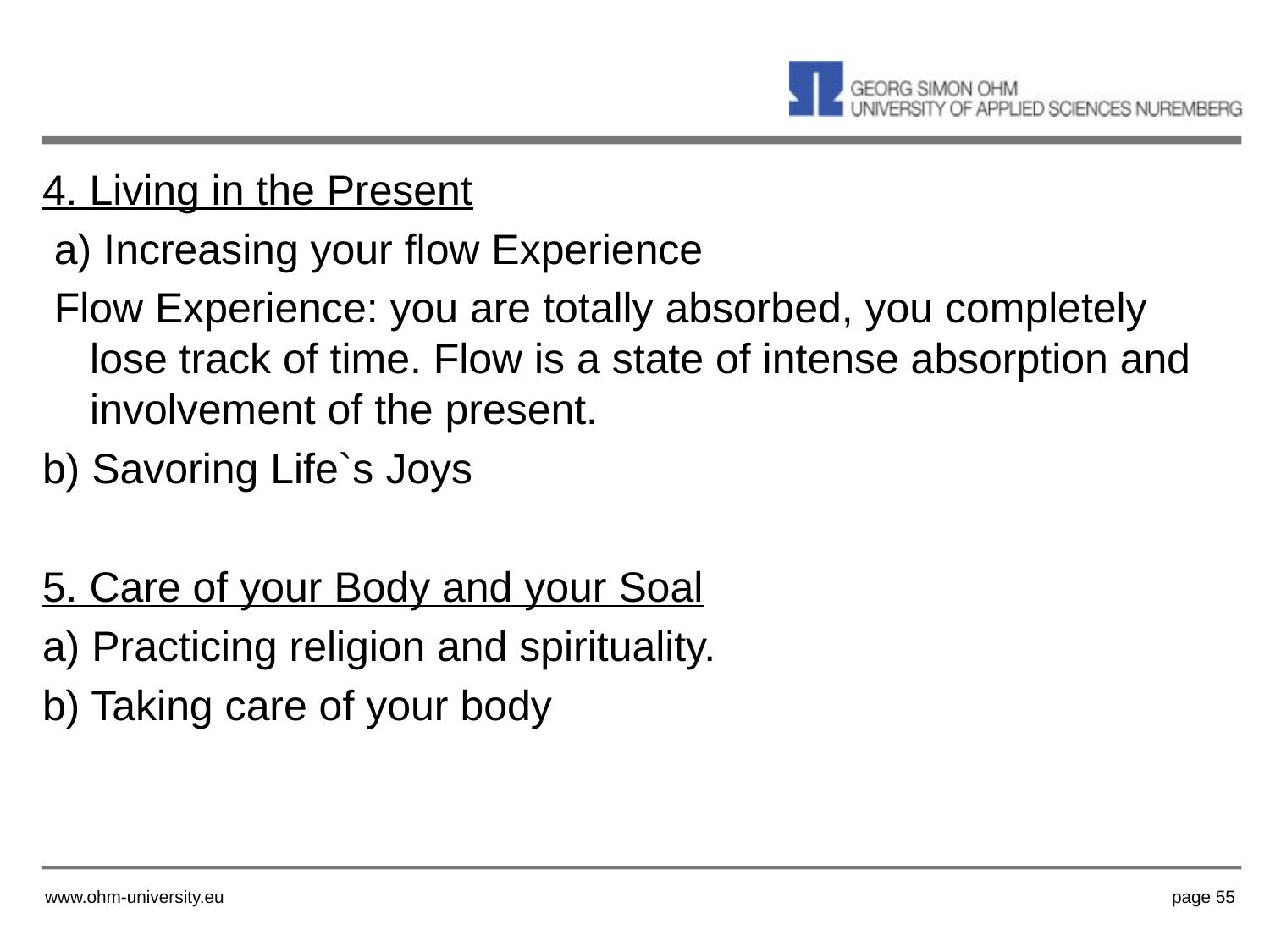

4. Living in the Present
 a) Increasing your flow Experience
 Flow Experience: you are totally absorbed, you completely lose track of time. Flow is a state of intense absorption and involvement of the present.
b) Savoring Life`s Joys

5. Care of your Body and your Soal
a) Practicing religion and spirituality.
b) Taking care of your body

www.ohm-university.eu
page 55